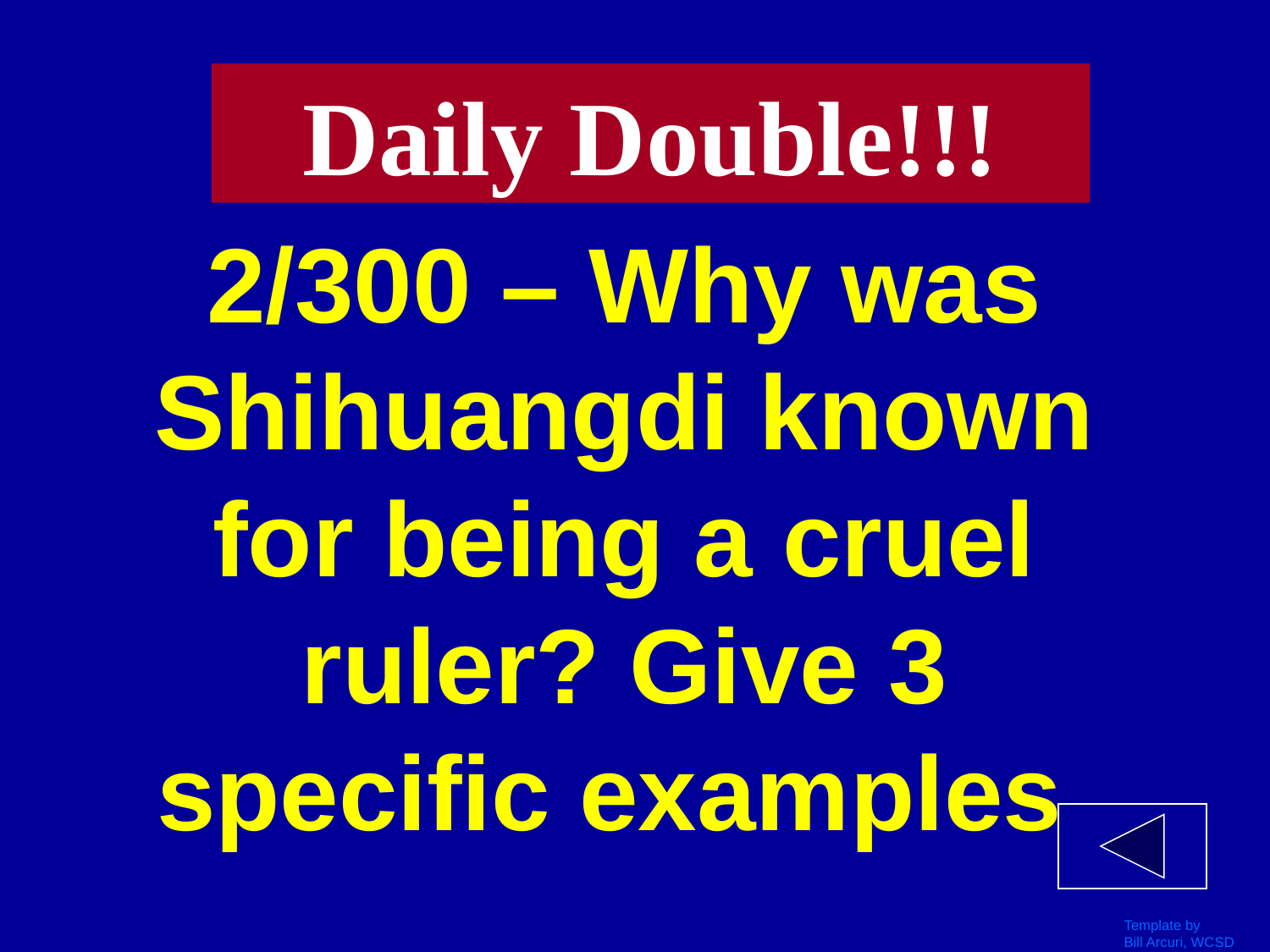

Daily Double!!!
# 2/300 – Why was Shihuangdi known for being a cruel ruler? Give 3 specific examples.

Template by
Bill Arcuri, WCSD